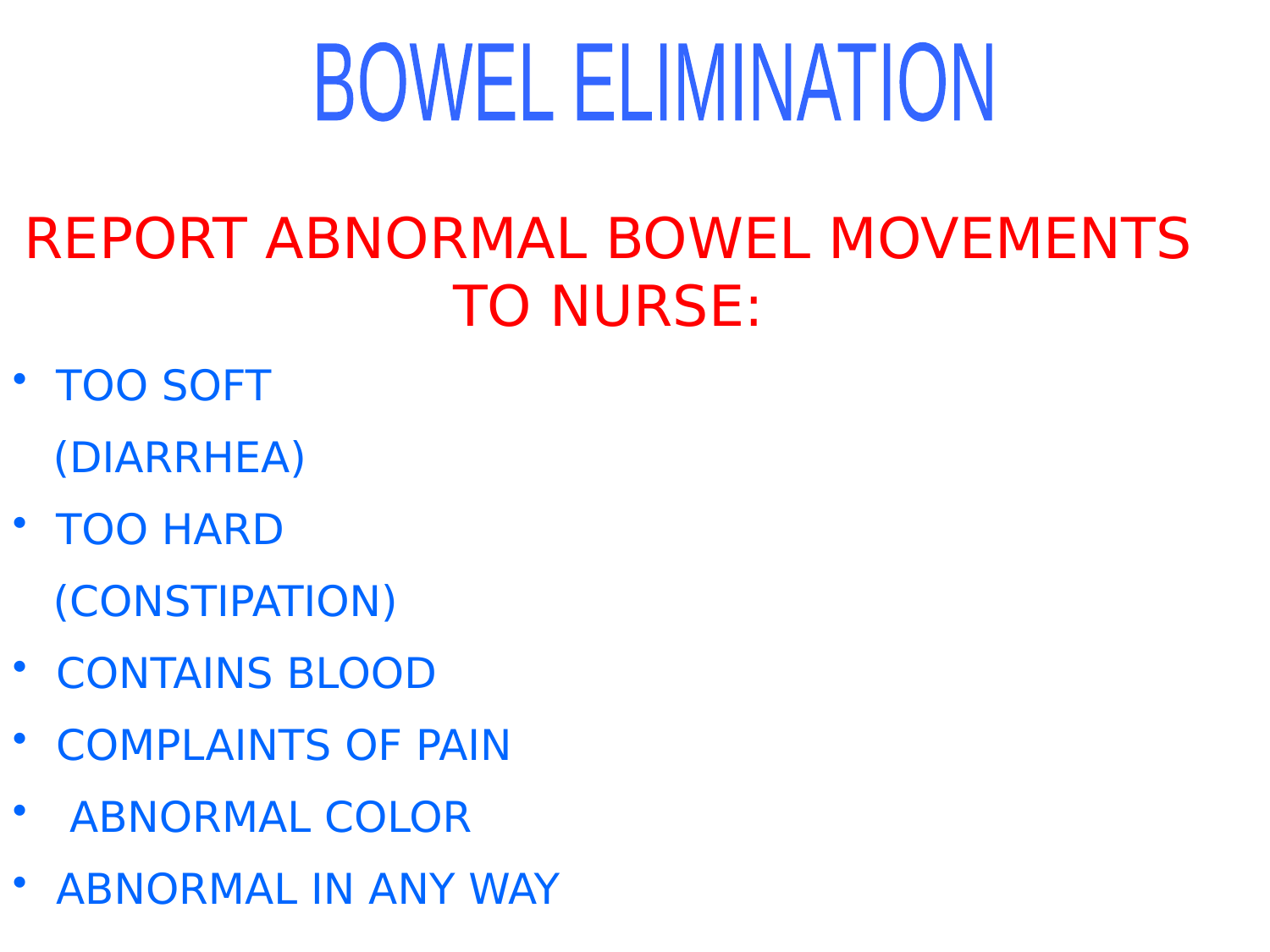

BOWEL ELIMINATION
REPORT ABNORMAL BOWEL MOVEMENTS TO NURSE:
 TOO SOFT
   (DIARRHEA)
 TOO HARD
   (CONSTIPATION)
 CONTAINS BLOOD
 COMPLAINTS OF PAIN
  ABNORMAL COLOR
 ABNORMAL IN ANY WAY